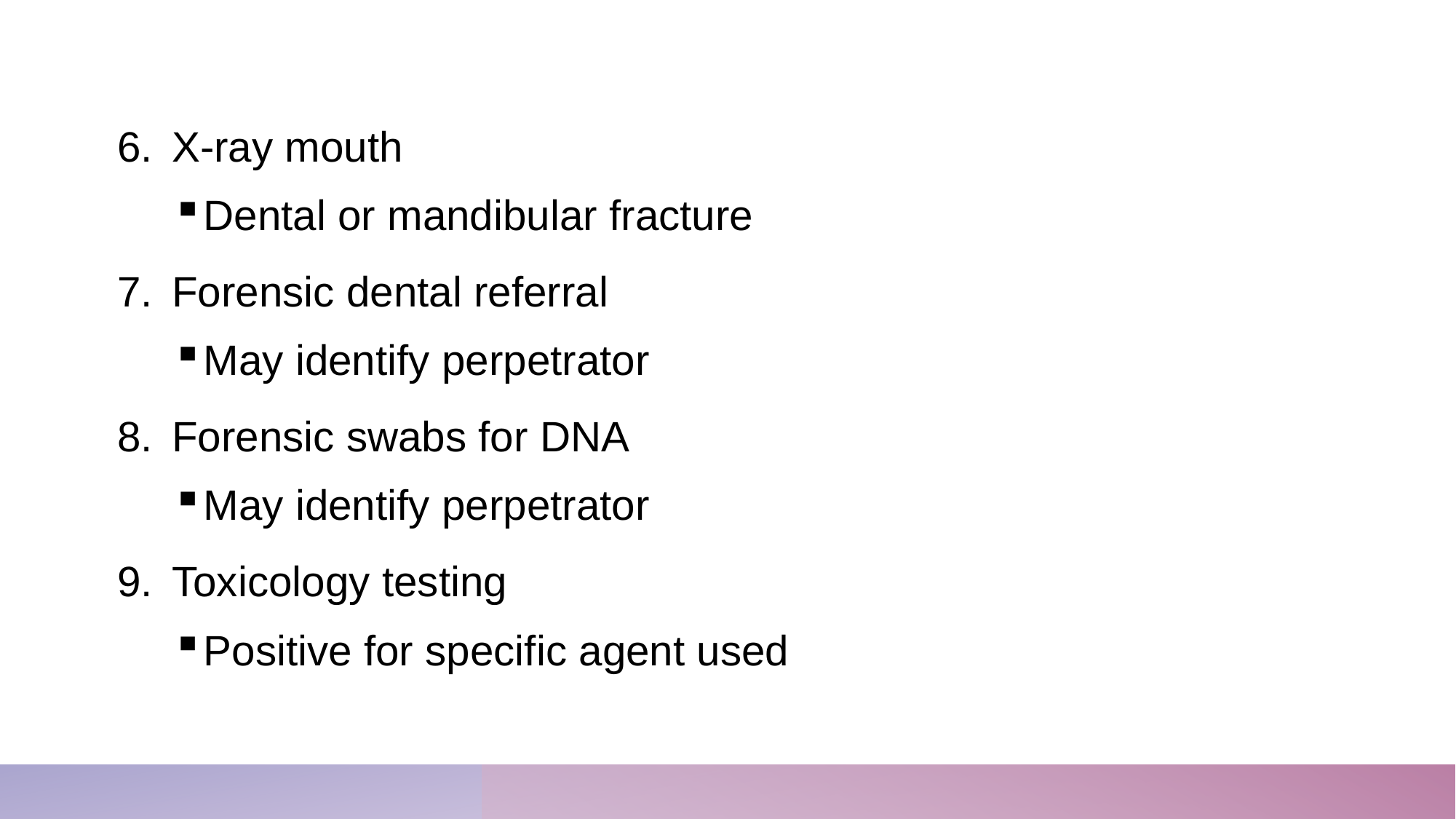

X-ray mouth
Dental or mandibular fracture
Forensic dental referral
May identify perpetrator
Forensic swabs for DNA
May identify perpetrator
Toxicology testing
Positive for specific agent used